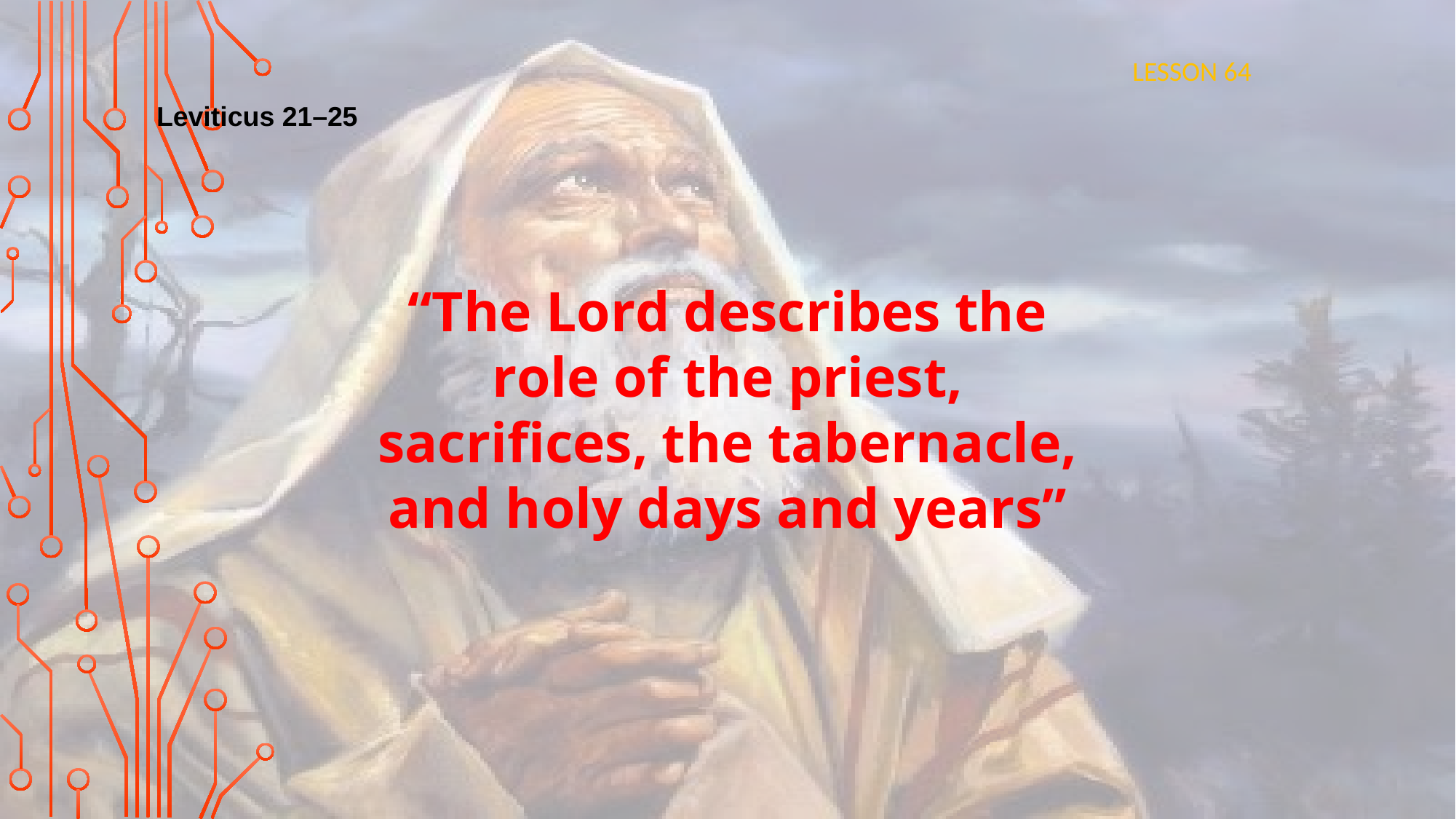

LESSON 64
Leviticus 21–25
“The Lord describes the role of the priest, sacrifices, the tabernacle, and holy days and years”